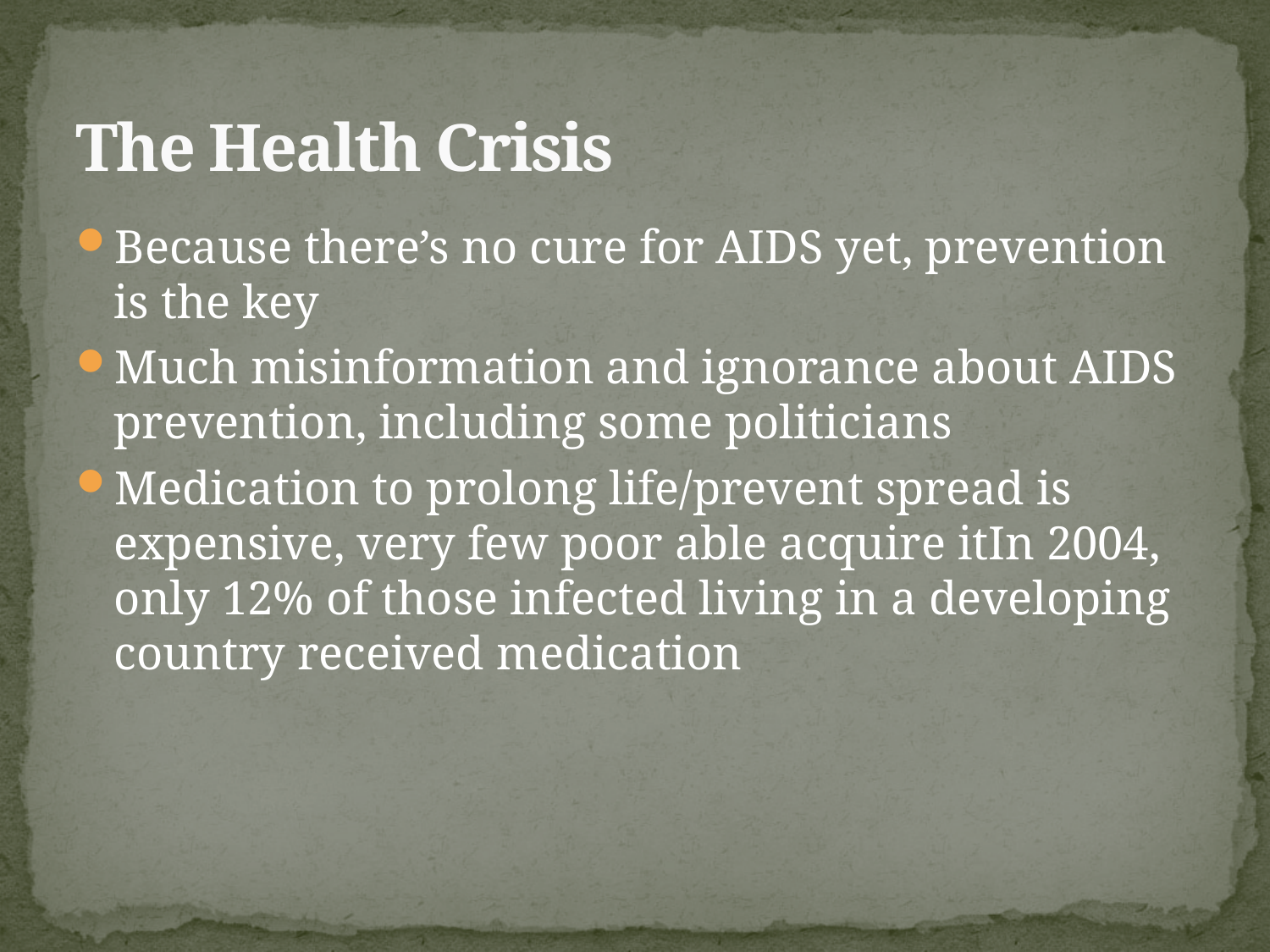

# The Health Crisis
Because there’s no cure for AIDS yet, prevention is the key
Much misinformation and ignorance about AIDS prevention, including some politicians
Medication to prolong life/prevent spread is expensive, very few poor able acquire itIn 2004, only 12% of those infected living in a developing country received medication